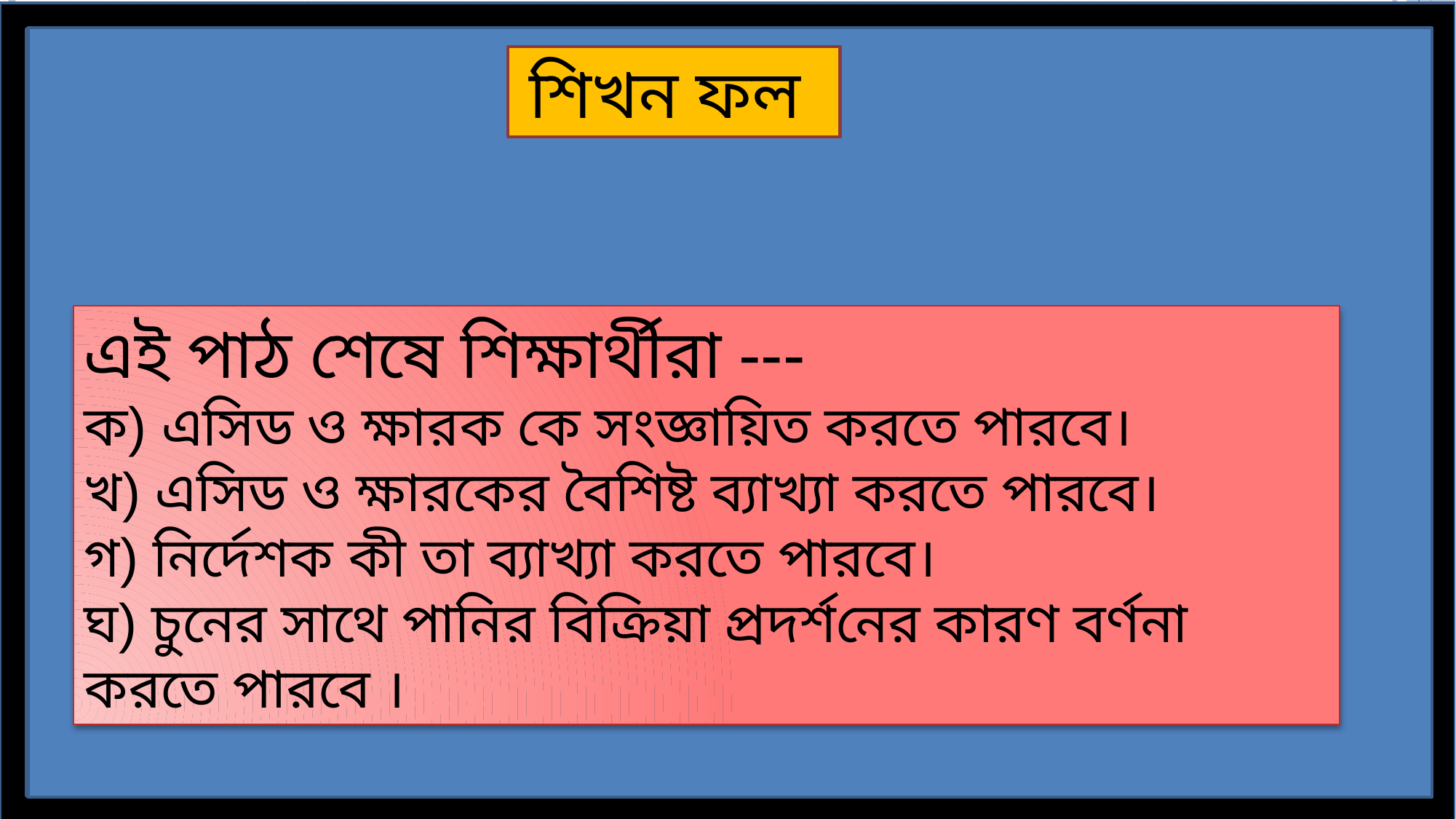

শিখন ফল
এই পাঠ শেষে শিক্ষার্থীরা ---
ক) এসিড ও ক্ষারক কে সংজ্ঞায়িত করতে পারবে।
খ) এসিড ও ক্ষারকের বৈশিষ্ট ব্যাখ্যা করতে পারবে।
গ) নির্দেশক কী তা ব্যাখ্যা করতে পারবে।
ঘ) চুনের সাথে পানির বিক্রিয়া প্রদর্শনের কারণ বর্ণনা করতে পারবে ।